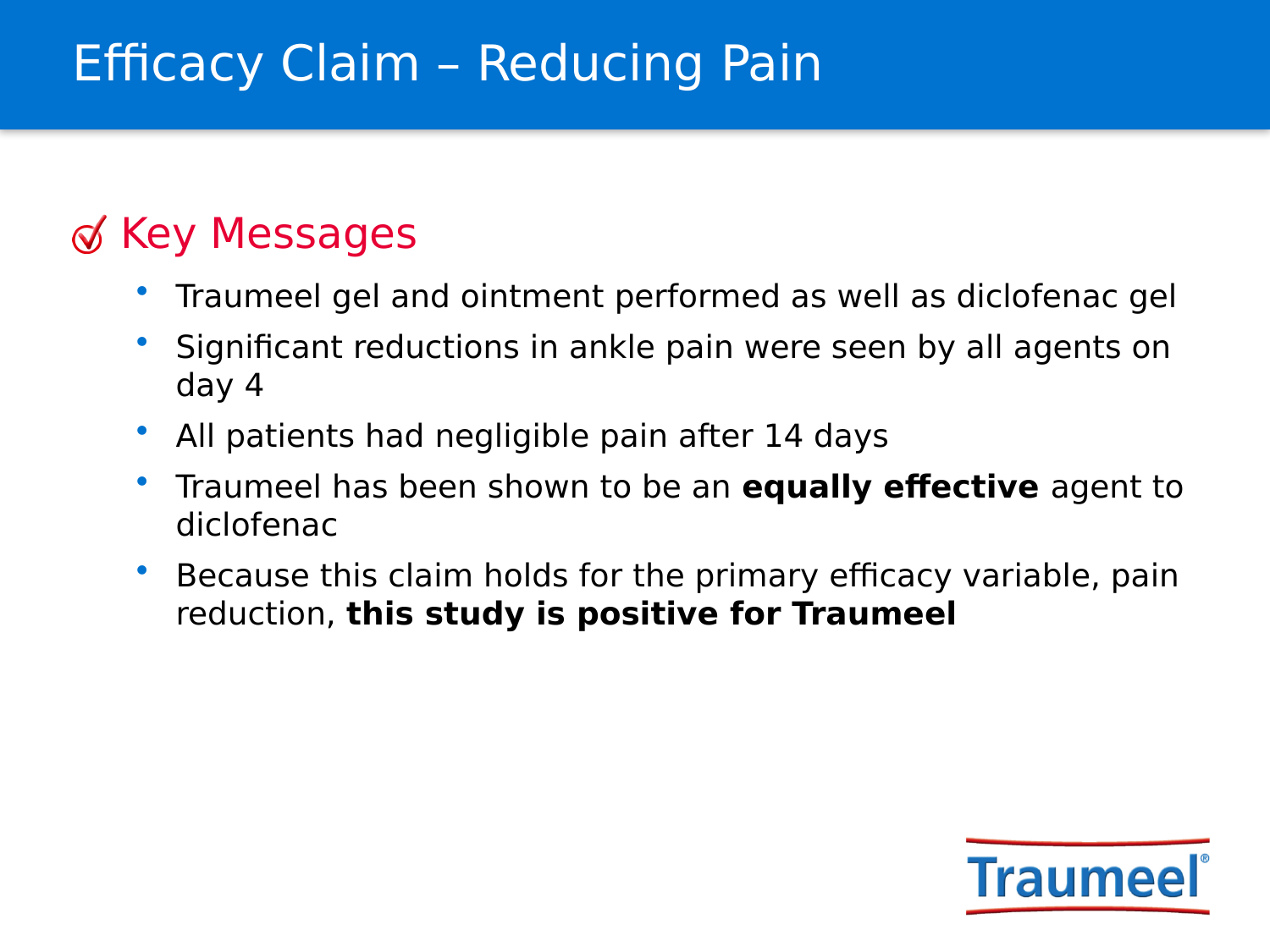

# Efficacy Claim – Reducing Pain
Key Messages
Traumeel gel and ointment performed as well as diclofenac gel
Significant reductions in ankle pain were seen by all agents on day 4
All patients had negligible pain after 14 days
Traumeel has been shown to be an equally effective agent to diclofenac
Because this claim holds for the primary efficacy variable, pain reduction, this study is positive for Traumeel